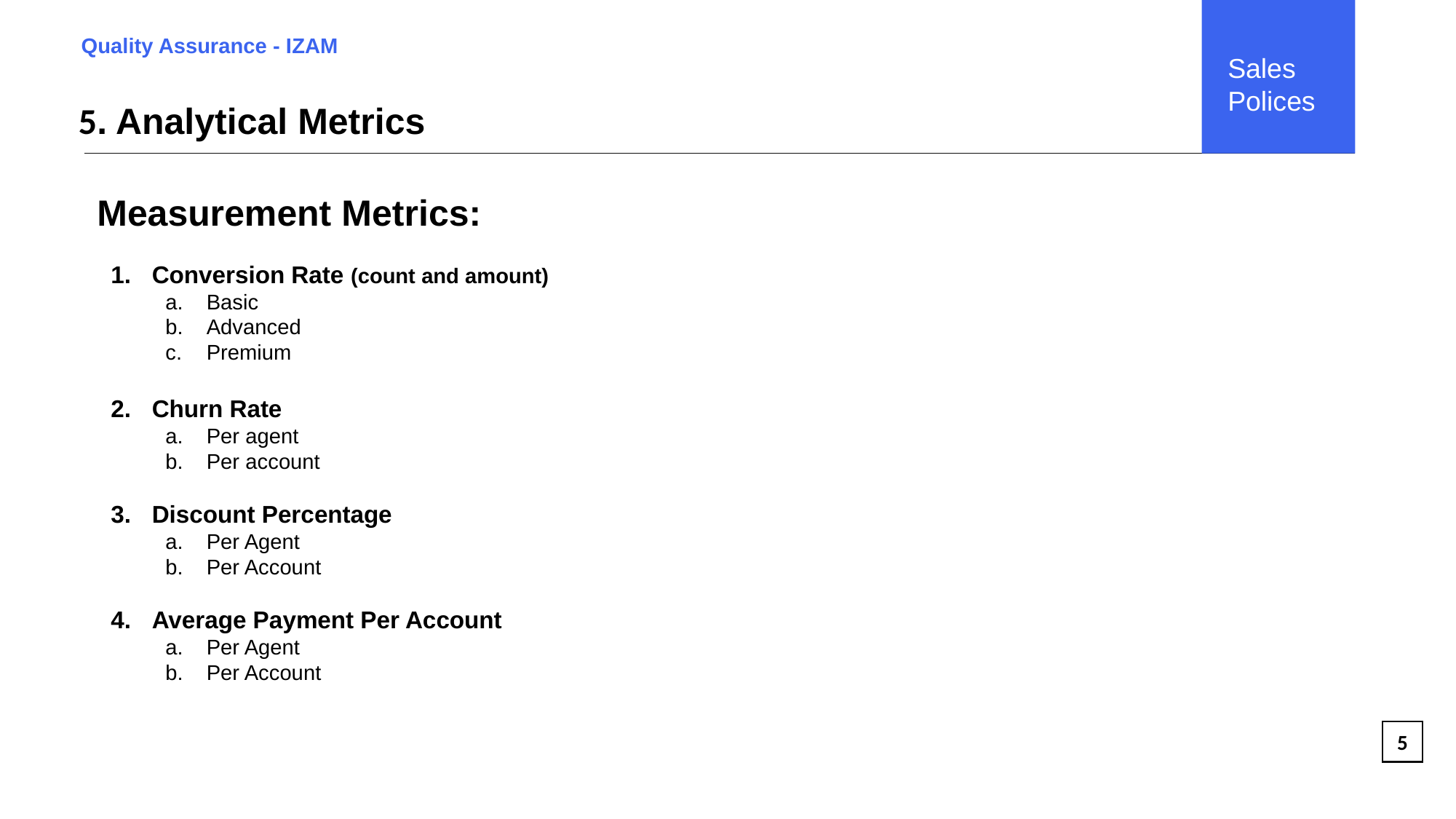

Sales
  Polices
Quality Assurance - IZAM
5. Analytical Metrics
Measurement Metrics:
Conversion Rate (count and amount)
Basic
Advanced
Premium

Churn Rate
Per agent
Per account

Discount Percentage
Per Agent
Per Account

Average Payment Per Account
Per Agent
Per Account

5